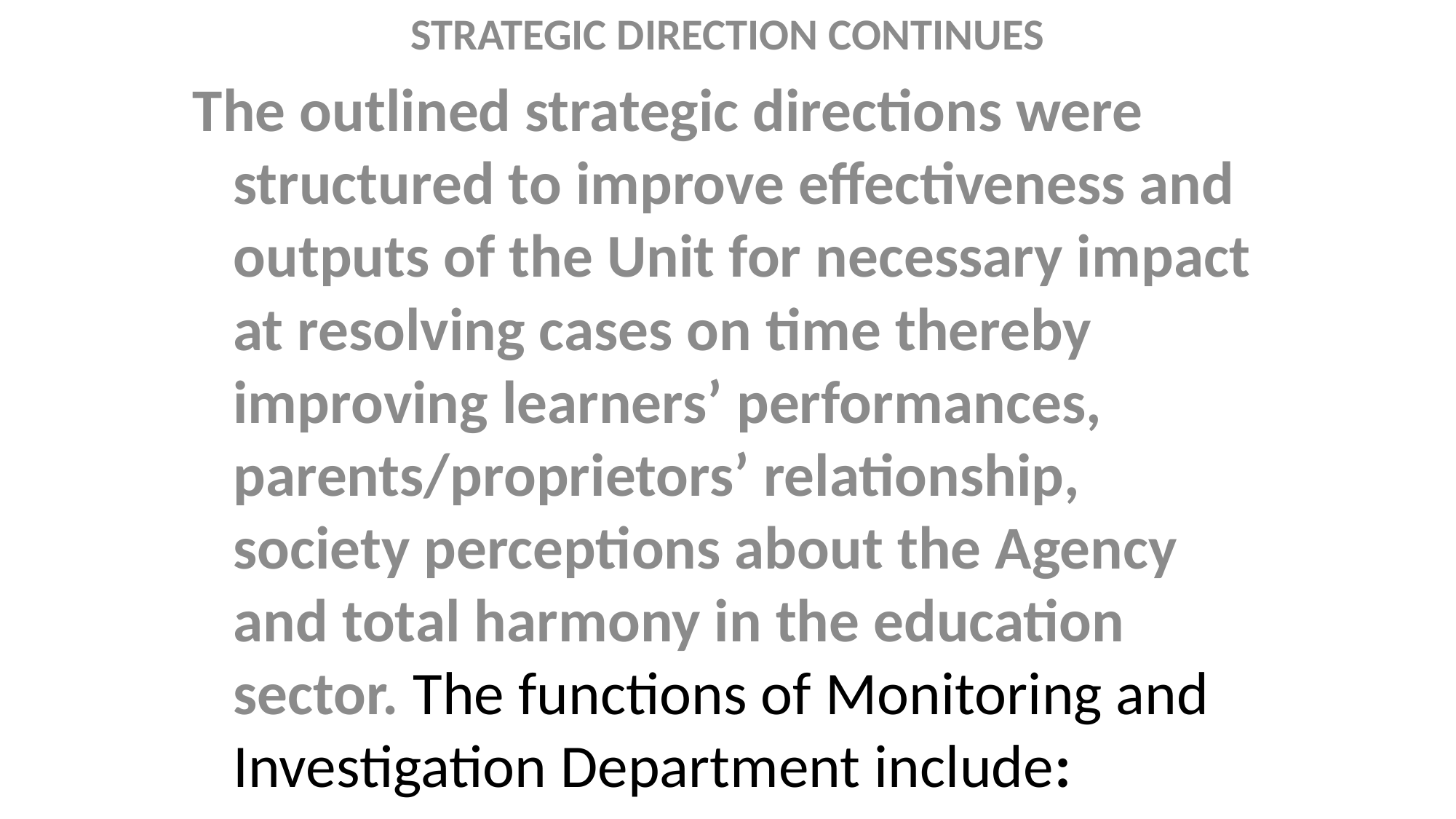

STRATEGIC DIRECTION CONTINUES
The outlined strategic directions were structured to improve effectiveness and outputs of the Unit for necessary impact at resolving cases on time thereby improving learners’ performances, parents/proprietors’ relationship, society perceptions about the Agency and total harmony in the education sector. The functions of Monitoring and Investigation Department include: